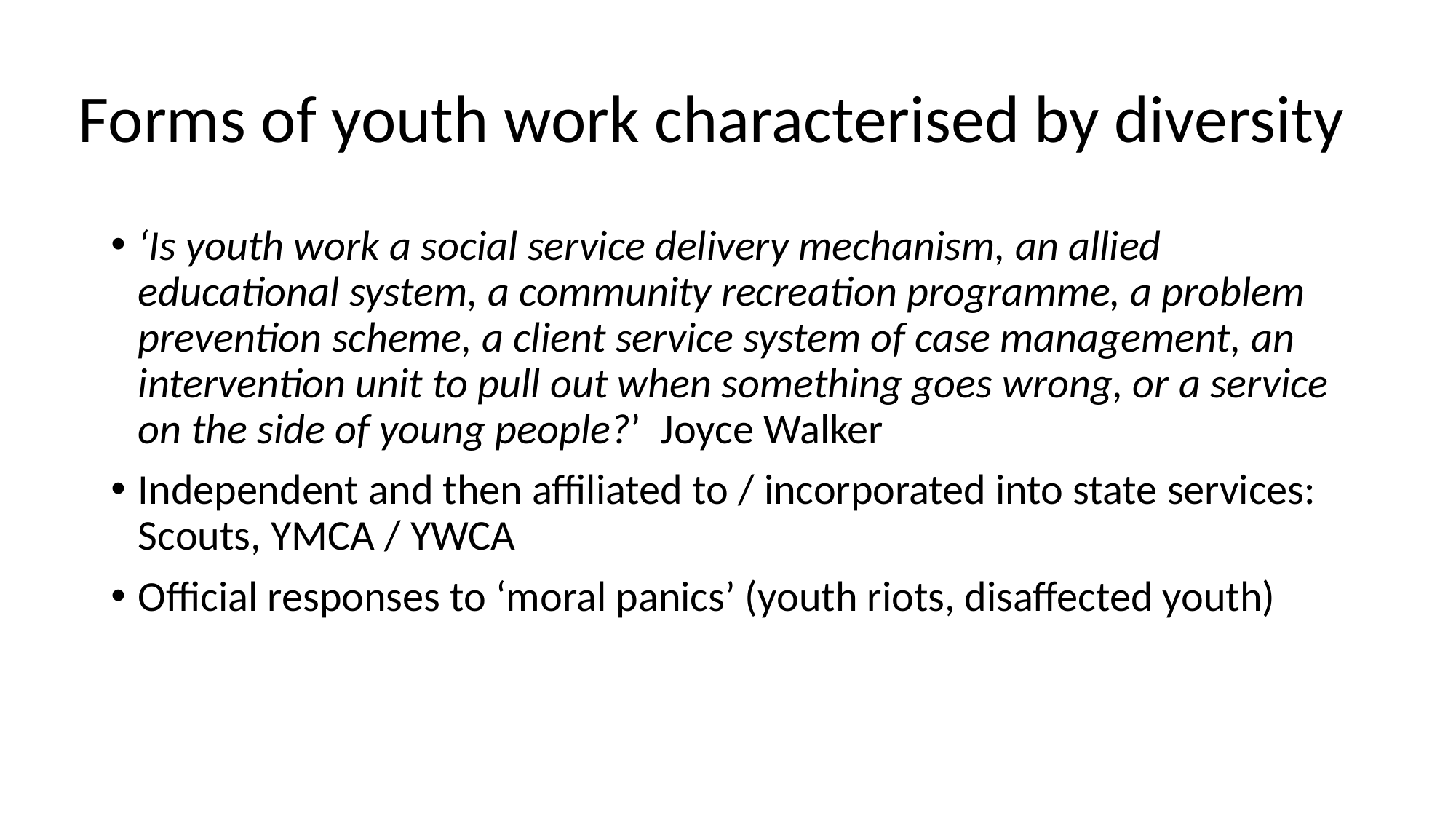

# Forms of youth work characterised by diversity
‘Is youth work a social service delivery mechanism, an allied educational system, a community recreation programme, a problem prevention scheme, a client service system of case management, an intervention unit to pull out when something goes wrong, or a service on the side of young people?’  Joyce Walker
Independent and then affiliated to / incorporated into state services: Scouts, YMCA / YWCA
Official responses to ‘moral panics’ (youth riots, disaffected youth)